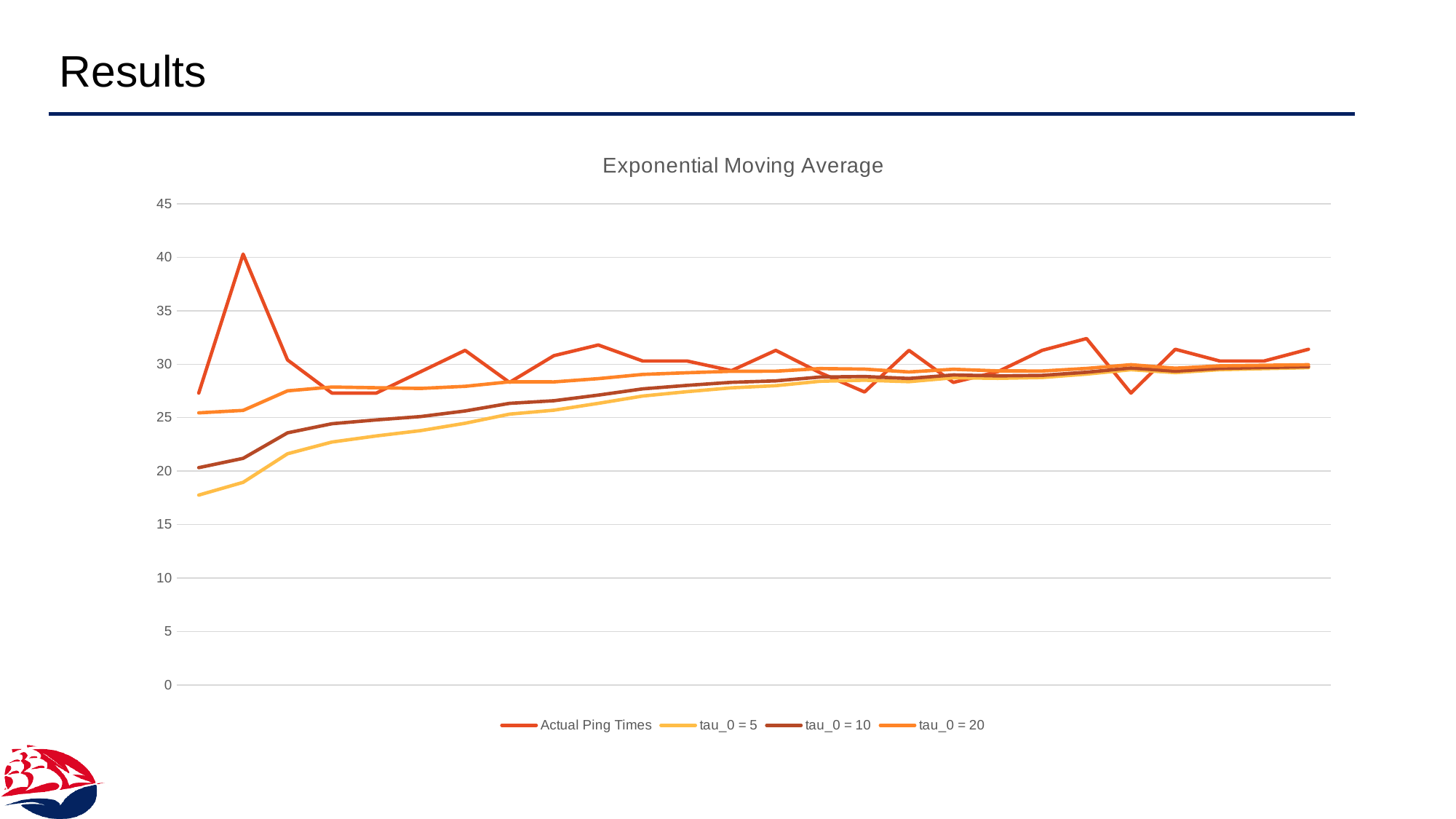

# Results

### Chart: Exponential Moving Average

| Category |  |  |  |  |
|---|---|---|---|---|
| 6 | 27.3 | 17.756414794921874 | 20.32095947265625 | 25.450048828125 |
| 7 | 40.3 | 18.94936294555664 | 21.193339538574218 | 25.681292724609374 |
| 8 | 30.4 | 21.61819257736206 | 23.58167209625244 | 27.5086311340332 |
| 9 | 27.3 | 22.7159185051918 | 24.433963084220885 | 27.87005224227905 |
| 10 | 27.3 | 23.288928692042827 | 24.792217698693275 | 27.79879571199417 |
| 11 | 29.3 | 23.790312605537476 | 25.105690486356618 | 27.736446247994902 |
| 12 | 31.3 | 24.479023529845293 | 25.629979175562042 | 27.93189046699554 |
| 13 | 28.3 | 25.331645588614634 | 26.33873177861679 | 28.3529041586211 |
| 14 | 30.8 | 25.702689890037806 | 26.583890306289693 | 28.346291138793465 |
| 15 | 31.8 | 26.33985365378308 | 27.11090401800348 | 28.65300474644428 |
| 16 | 30.3 | 27.022371947060197 | 27.697041015753047 | 29.046379153138748 |
| 17 | 30.3 | 27.432075453677673 | 28.022410888783917 | 29.203081758996404 |
| 18 | 29.4 | 27.790566021967965 | 28.307109527685927 | 29.340196539121855 |
| 19 | 31.3 | 27.99174526922197 | 28.443720836725188 | 29.347671971731625 |
| 20 | 29.2 | 28.405277110569223 | 28.80075573213454 | 29.591712975265175 |
| 21 | 27.4 | 28.50461747174807 | 28.85066126561772 | 29.542748853357025 |
| 22 | 31.3 | 28.36654028777956 | 28.669328607415505 | 29.2749052466874 |
| 23 | 28.3 | 28.733222751807116 | 28.998162531488568 | 29.528042090851475 |
| 24 | 29.3 | 28.679069907831227 | 28.9108922150525 | 29.374536829495042 |
| 25 | 31.3 | 28.756686169352324 | 28.959530688170936 | 29.365219725808164 |
| 26 | 32.4 | 29.074600398183286 | 29.25208935214957 | 29.607067260082143 |
| 27 | 27.3 | 29.490275348410375 | 29.645578183130876 | 29.956183852571876 |
| 28 | 31.4 | 29.21649092985908 | 29.352380910239518 | 29.62416087100039 |
| 29 | 30.3 | 29.489429563626697 | 29.60833329645958 | 29.846140762125344 |
| 30 | 30.3 | 29.590750868173362 | 29.694791634402133 | 29.902873166859678 |
| 31 | 31.4 | 29.679407009651694 | 29.77044268010187 | 29.95251402100222 |